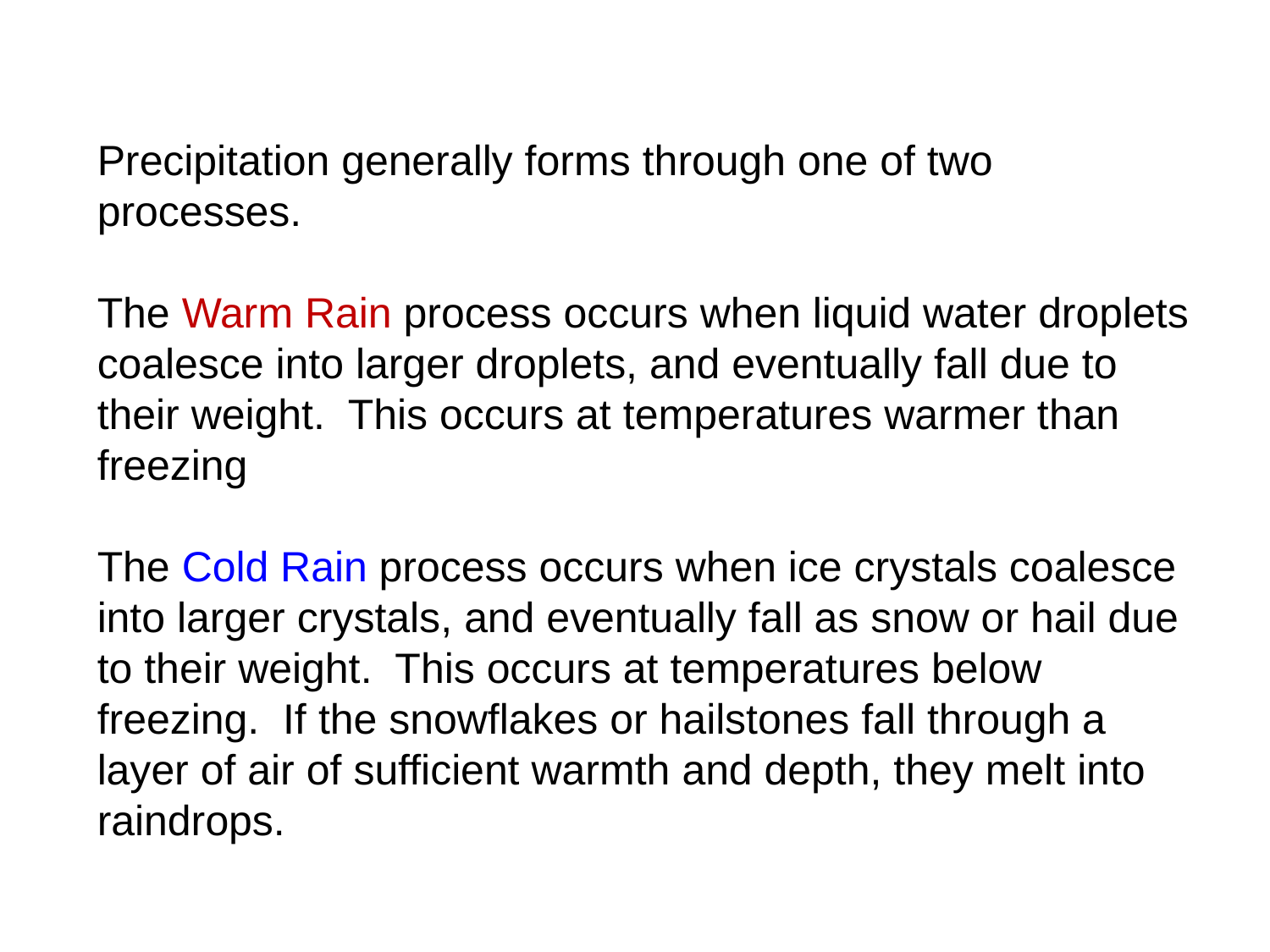

Precipitation generally forms through one of two processes.

The Warm Rain process occurs when liquid water droplets coalesce into larger droplets, and eventually fall due to their weight.  This occurs at temperatures warmer than freezing

The Cold Rain process occurs when ice crystals coalesce into larger crystals, and eventually fall as snow or hail due to their weight.  This occurs at temperatures below freezing.  If the snowflakes or hailstones fall through a layer of air of sufficient warmth and depth, they melt into raindrops.